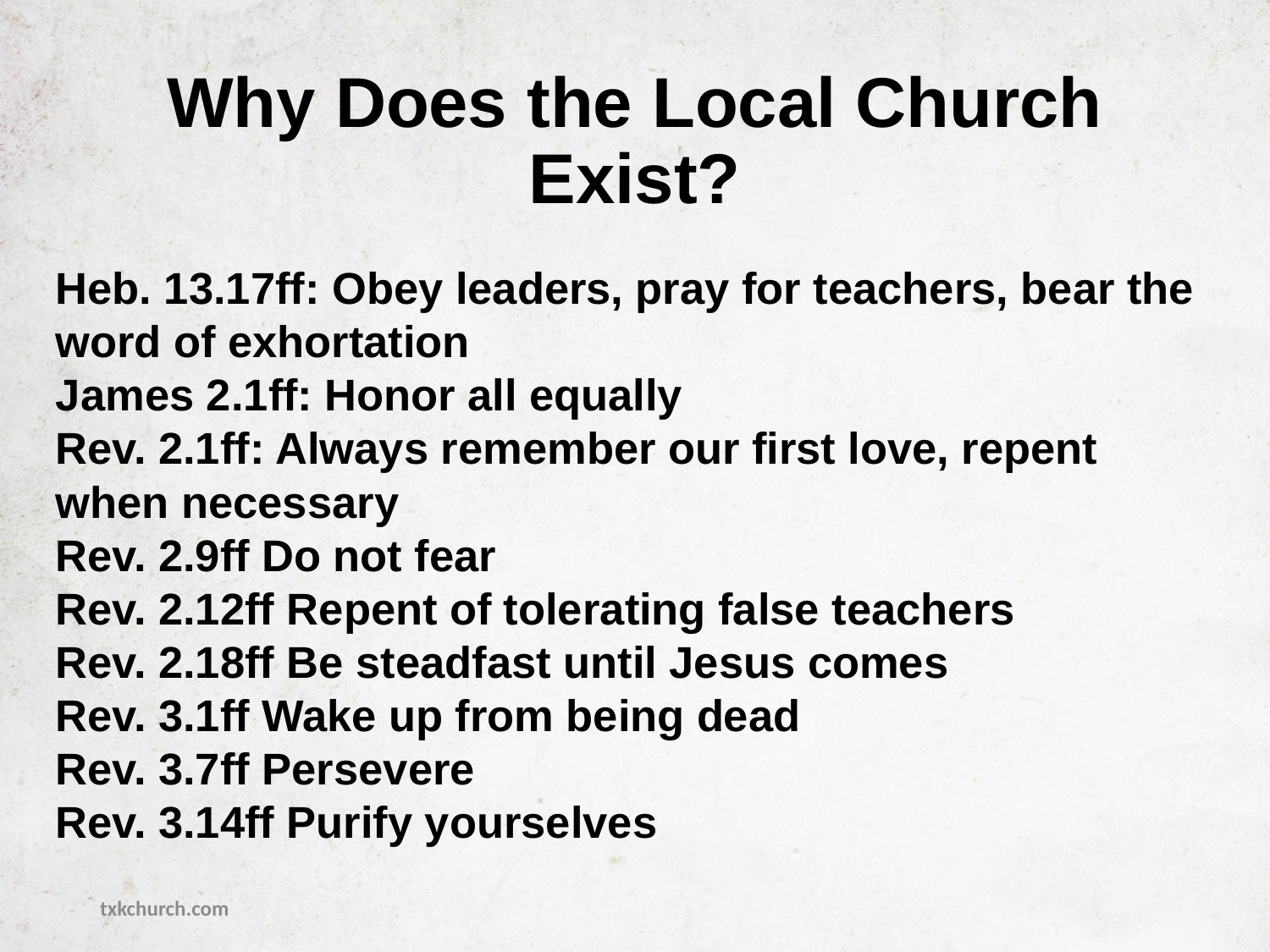

# Why Does the Local Church Exist?
Heb. 13.17ff: Obey leaders, pray for teachers, bear the word of exhortation
James 2.1ff: Honor all equally
Rev. 2.1ff: Always remember our first love, repent when necessary
Rev. 2.9ff Do not fear
Rev. 2.12ff Repent of tolerating false teachers
Rev. 2.18ff Be steadfast until Jesus comes
Rev. 3.1ff Wake up from being dead
Rev. 3.7ff Persevere
Rev. 3.14ff Purify yourselves
txkchurch.com